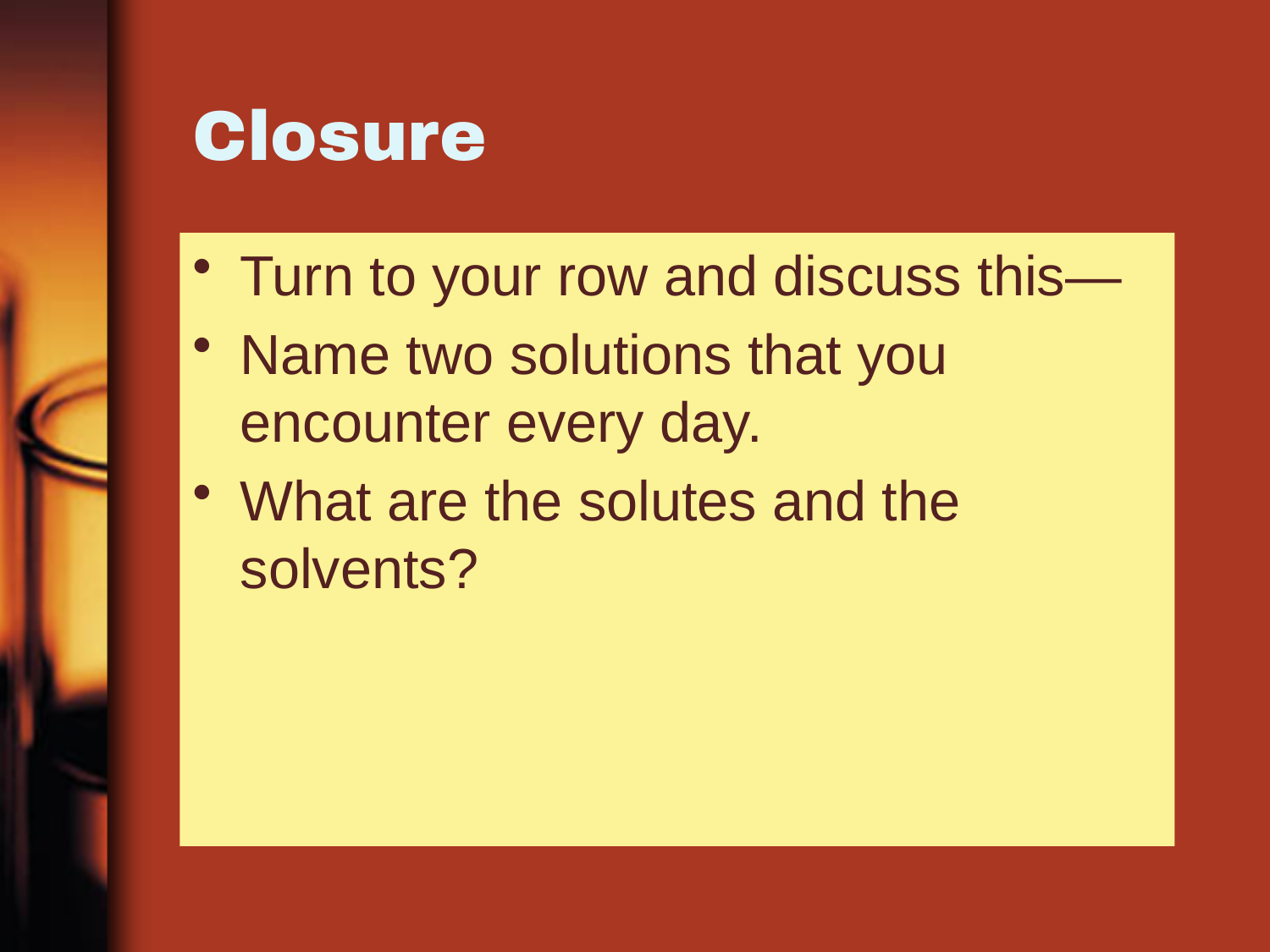

# Closure
Turn to your row and discuss this—
Name two solutions that you encounter every day.
What are the solutes and the solvents?